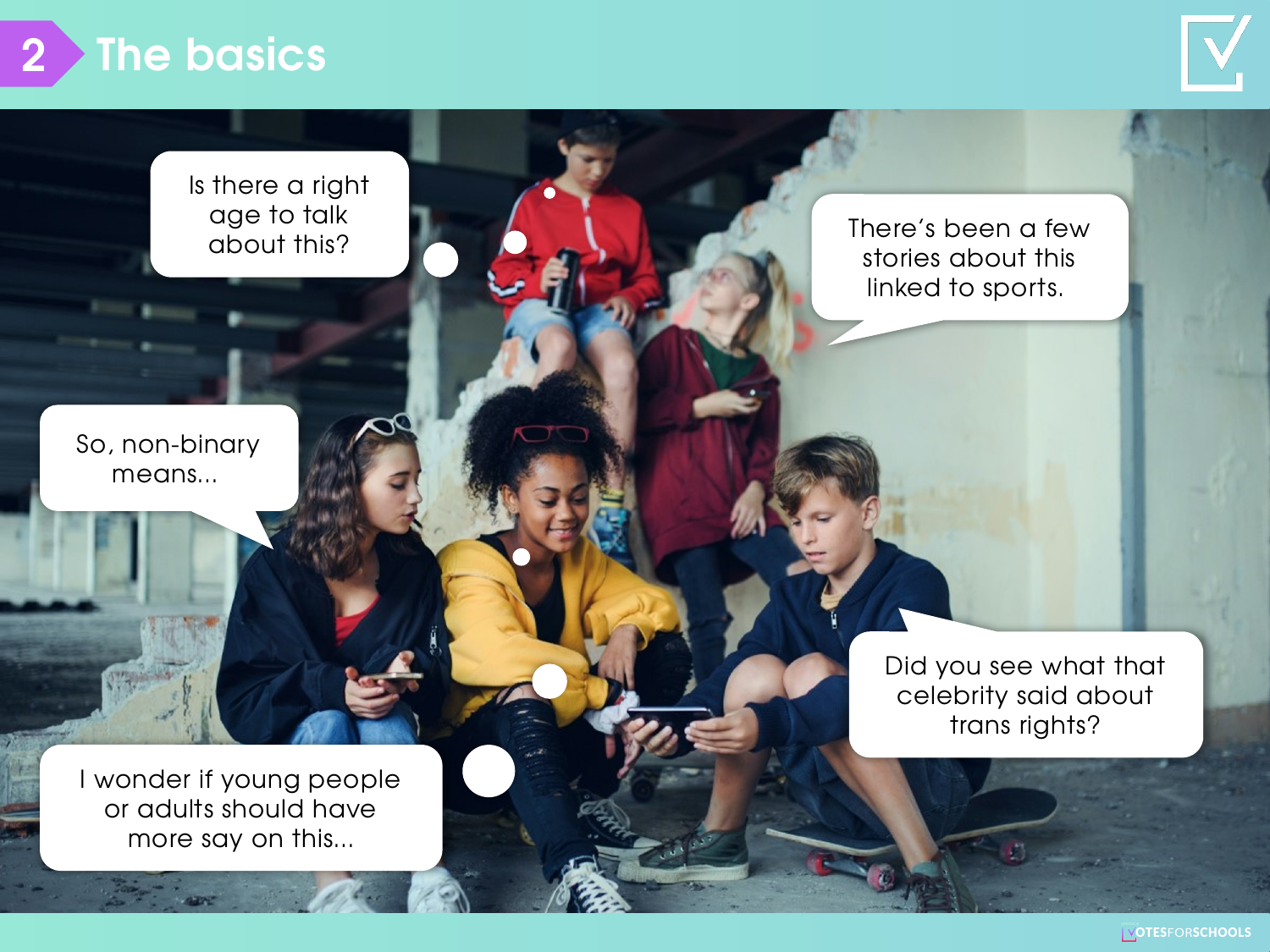

The basics
2
Is there a right age to talk about this?

There’s been a few stories about this linked to sports.

So, non-binary means…

Did you see what that celebrity said about trans rights?

I wonder if young people or adults should have more say on this…